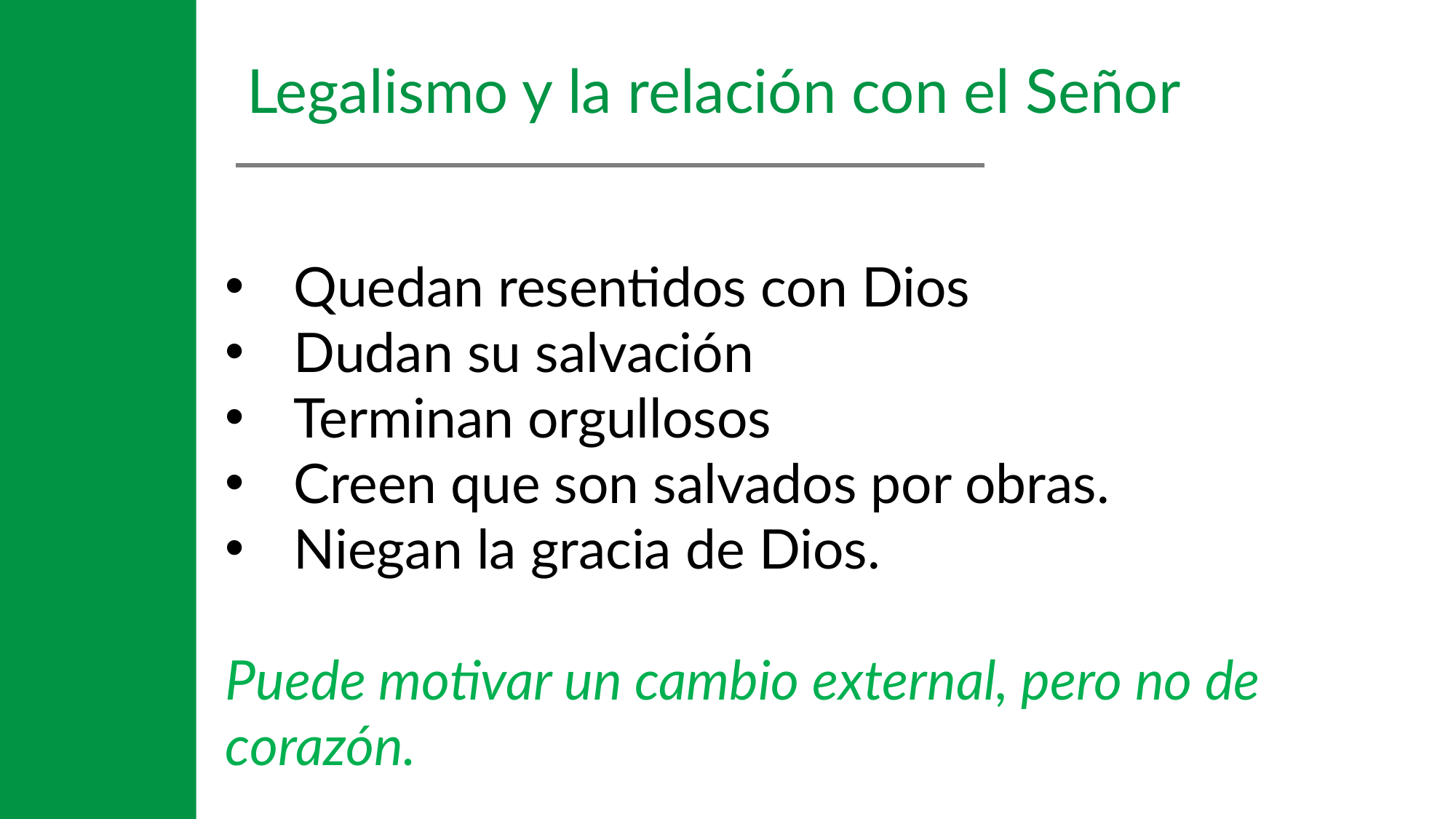

Legalismo y la relación con el Señor
Quedan resentidos con Dios
Dudan su salvación
Terminan orgullosos
Creen que son salvados por obras.
Niegan la gracia de Dios.

Puede motivar un cambio external, pero no de corazón.